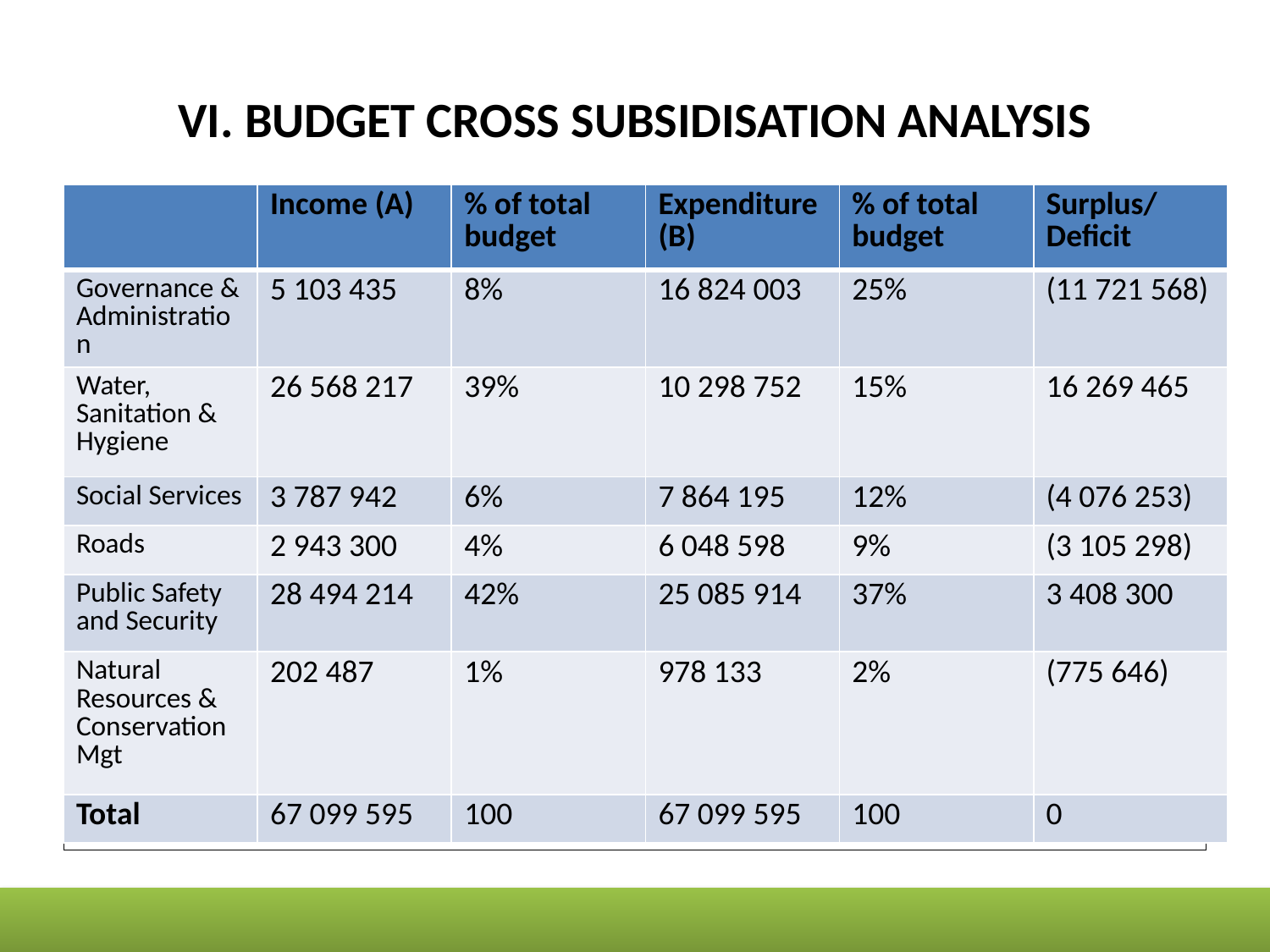

# VI. BUDGET CROSS SUBSIDISATION ANALYSIS
|  | Income (A) | % of total budget | Expenditure (B) | % of total budget | Surplus/Deficit |
| --- | --- | --- | --- | --- | --- |
| Governance & Administration | 5 103 435 | 8% | 16 824 003 | 25% | (11 721 568) |
| Water, Sanitation & Hygiene | 26 568 217 | 39% | 10 298 752 | 15% | 16 269 465 |
| Social Services | 3 787 942 | 6% | 7 864 195 | 12% | (4 076 253) |
| Roads | 2 943 300 | 4% | 6 048 598 | 9% | (3 105 298) |
| Public Safety and Security | 28 494 214 | 42% | 25 085 914 | 37% | 3 408 300 |
| Natural Resources & Conservation Mgt | 202 487 | 1% | 978 133 | 2% | (775 646) |
| Total | 67 099 595 | 100 | 67 099 595 | 100 | 0 |